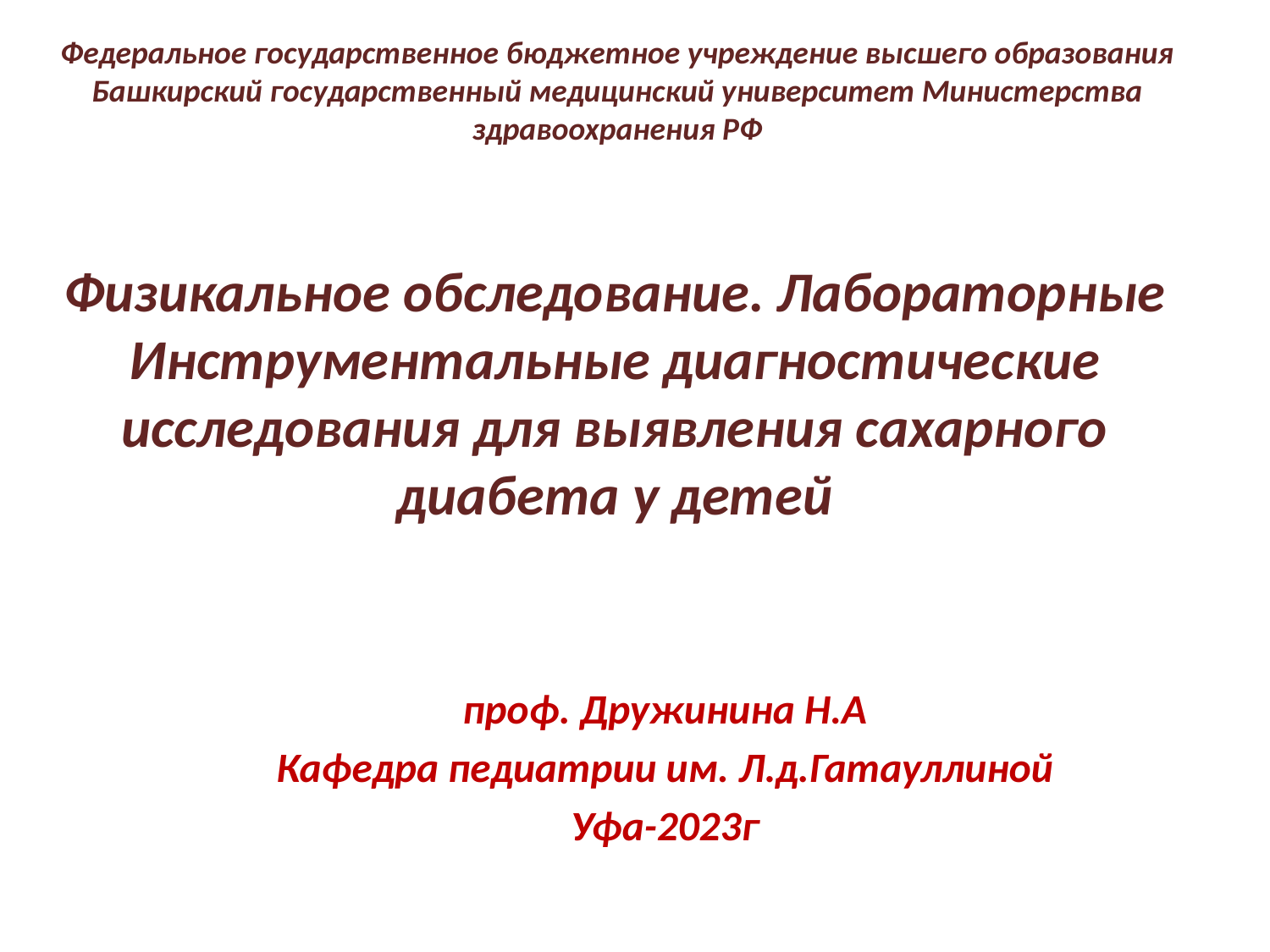

Федеральное государственное бюджетное учреждение высшего образования Башкирский государственный медицинский университет Министерства здравоохранения РФ
# Физикальное обследование. Лабораторные Инструментальные диагностические исследования для выявления сахарного диабета у детей
проф. Дружинина Н.А
Кафедра педиатрии им. Л.д.Гатауллиной
Уфа-2023г